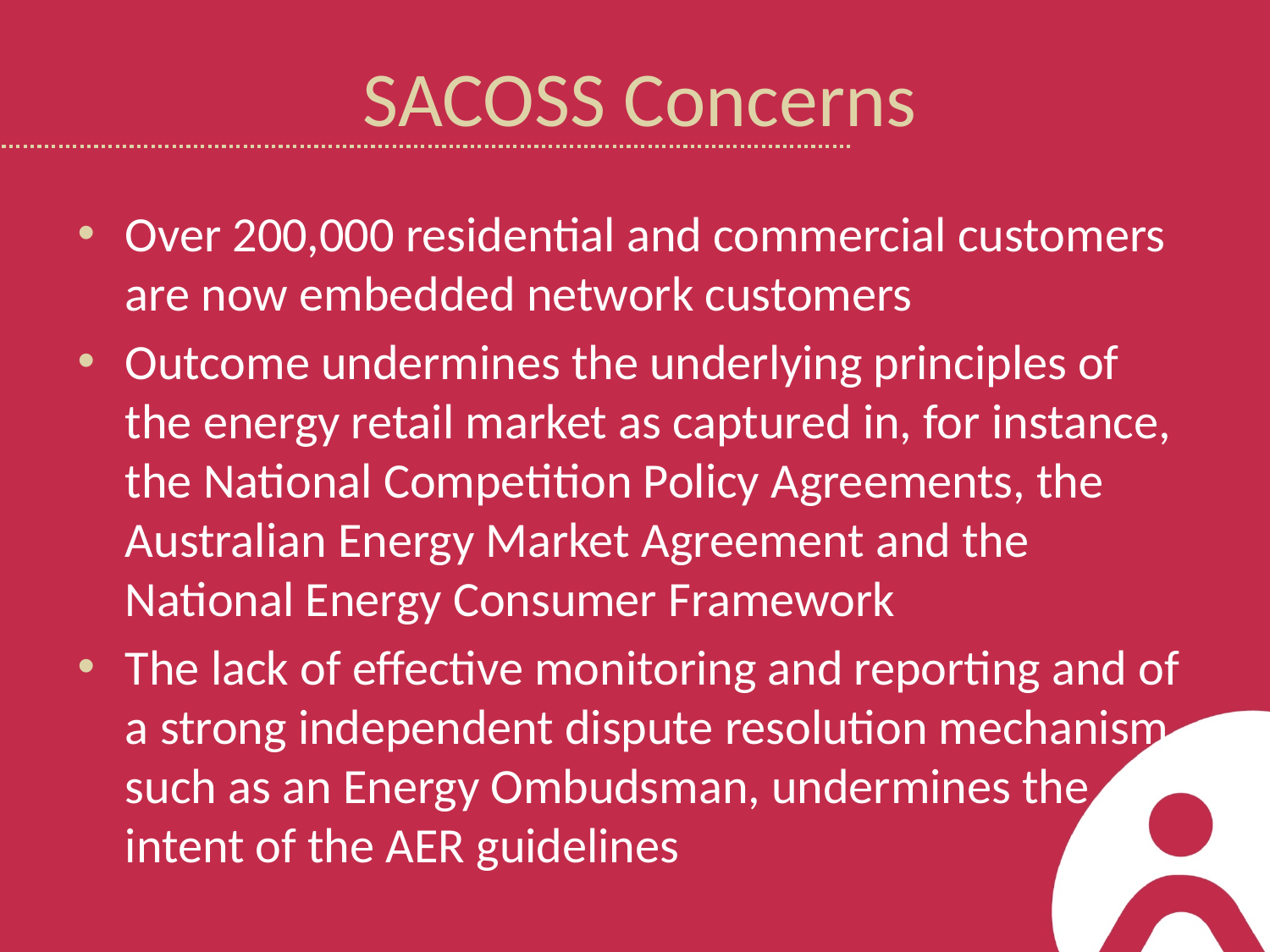

# SACOSS Concerns
Over 200,000 residential and commercial customers are now embedded network customers
Outcome undermines the underlying principles of the energy retail market as captured in, for instance, the National Competition Policy Agreements, the Australian Energy Market Agreement and the National Energy Consumer Framework
The lack of effective monitoring and reporting and of a strong independent dispute resolution mechanism, such as an Energy Ombudsman, undermines the intent of the AER guidelines